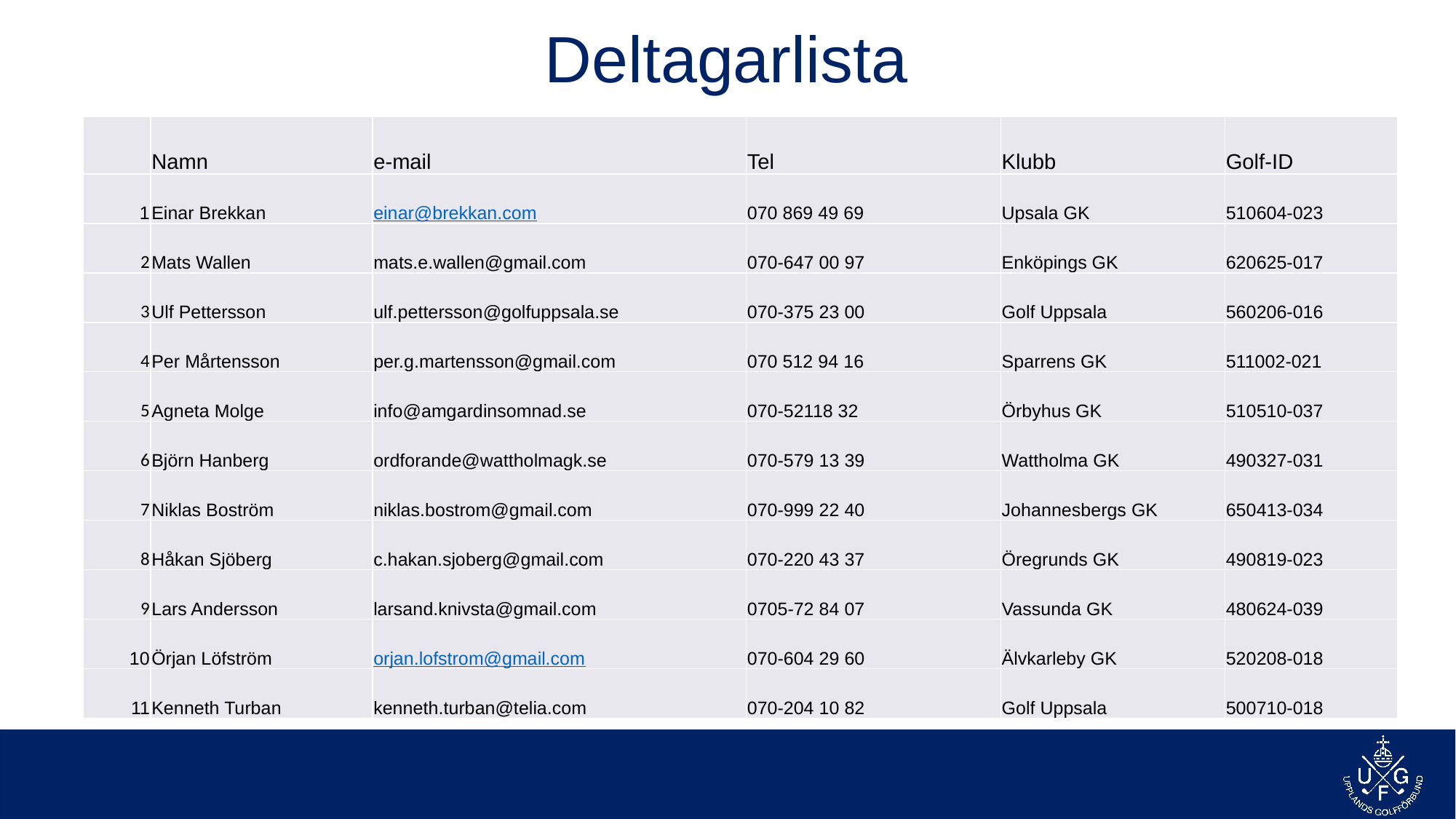

# Deltagarlista

|  | Namn | e-mail | Tel | Klubb | Golf-ID |
| --- | --- | --- | --- | --- | --- |
| 1 | Einar Brekkan | einar@brekkan.com | 070 869 49 69 | Upsala GK | 510604-023 |
| 2 | Mats Wallen | mats.e.wallen@gmail.com | 070-647 00 97 | Enköpings GK | 620625-017 |
| 3 | Ulf Pettersson | ulf.pettersson@golfuppsala.se | 070-375 23 00 | Golf Uppsala | 560206-016 |
| 4 | Per Mårtensson | per.g.martensson@gmail.com | 070 512 94 16 | Sparrens GK | 511002-021 |
| 5 | Agneta Molge | info@amgardinsomnad.se | 070-52118 32 | Örbyhus GK | 510510-037 |
| 6 | Björn Hanberg | ordforande@wattholmagk.se | 070-579 13 39 | Wattholma GK | 490327-031 |
| 7 | Niklas Boström | niklas.bostrom@gmail.com | 070-999 22 40 | Johannesbergs GK | 650413-034 |
| 8 | Håkan Sjöberg | c.hakan.sjoberg@gmail.com | 070-220 43 37 | Öregrunds GK | 490819-023 |
| 9 | Lars Andersson | larsand.knivsta@gmail.com | 0705-72 84 07 | Vassunda GK | 480624-039 |
| 10 | Örjan Löfström | orjan.lofstrom@gmail.com | 070-604 29 60 | Älvkarleby GK | 520208-018 |
| 11 | Kenneth Turban | kenneth.turban@telia.com | 070-204 10 82 | Golf Uppsala | 500710-018 |